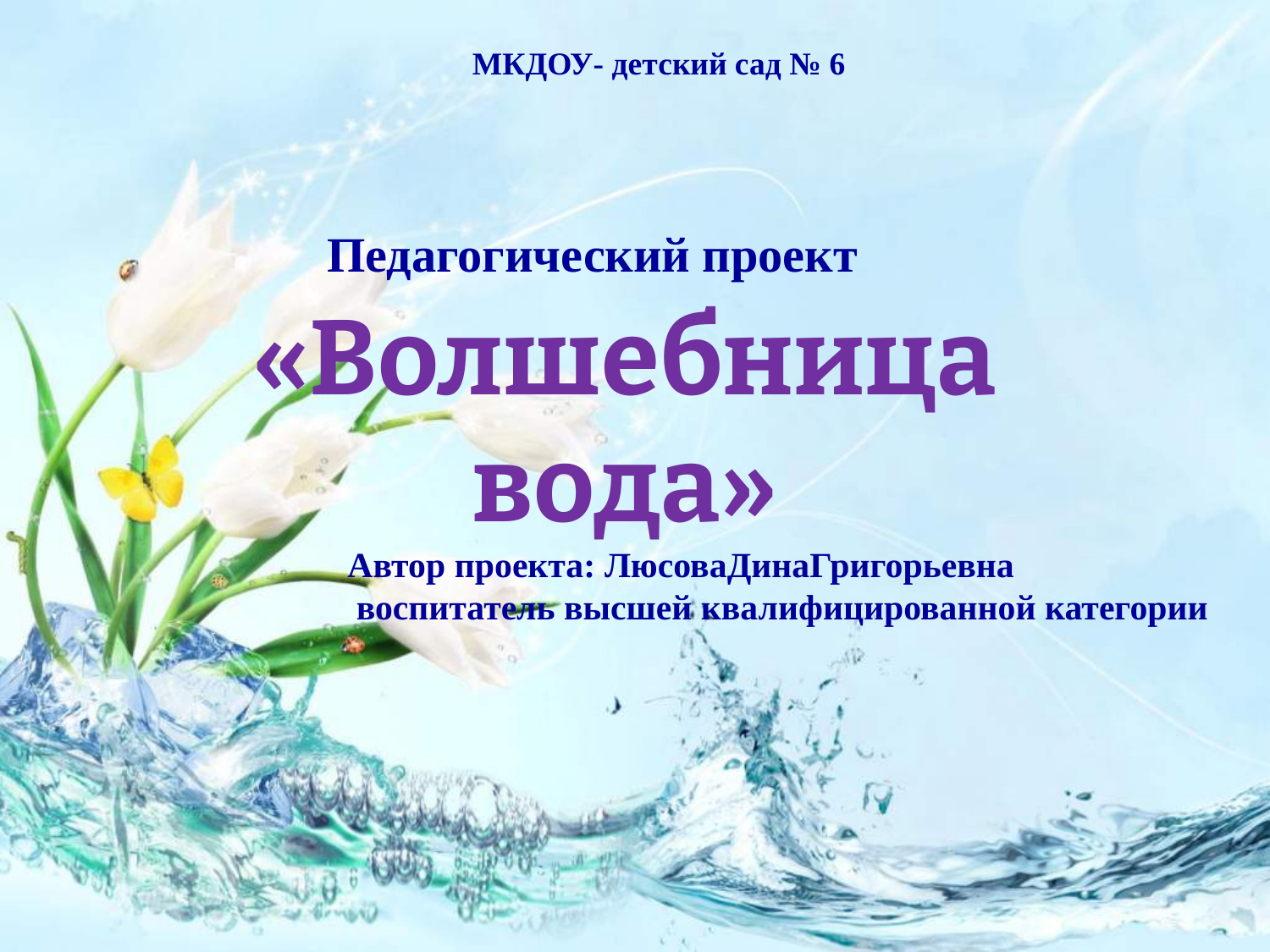

МКДОУ- детский сад № 6
Педагогический проект
# «Волшебница вода»
Автор проекта: ЛюсоваДинаГригорьевна
 воспитатель высшей квалифицированной категории